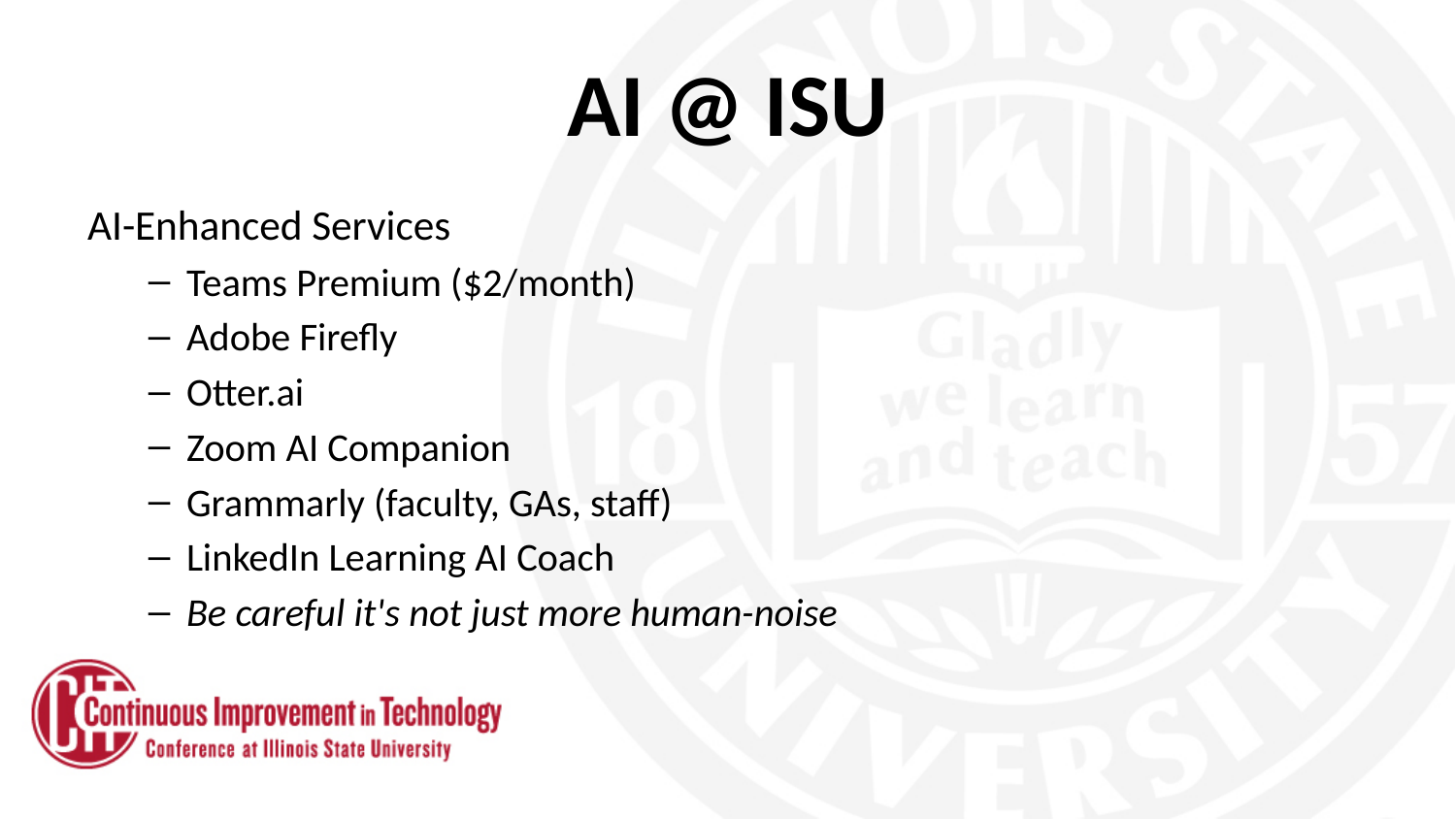

# AI @ ISU
AI-Enhanced Services
Teams Premium ($2/month)
Adobe Firefly
Otter.ai
Zoom AI Companion
Grammarly (faculty, GAs, staff)
LinkedIn Learning AI Coach
Be careful it's not just more human-noise